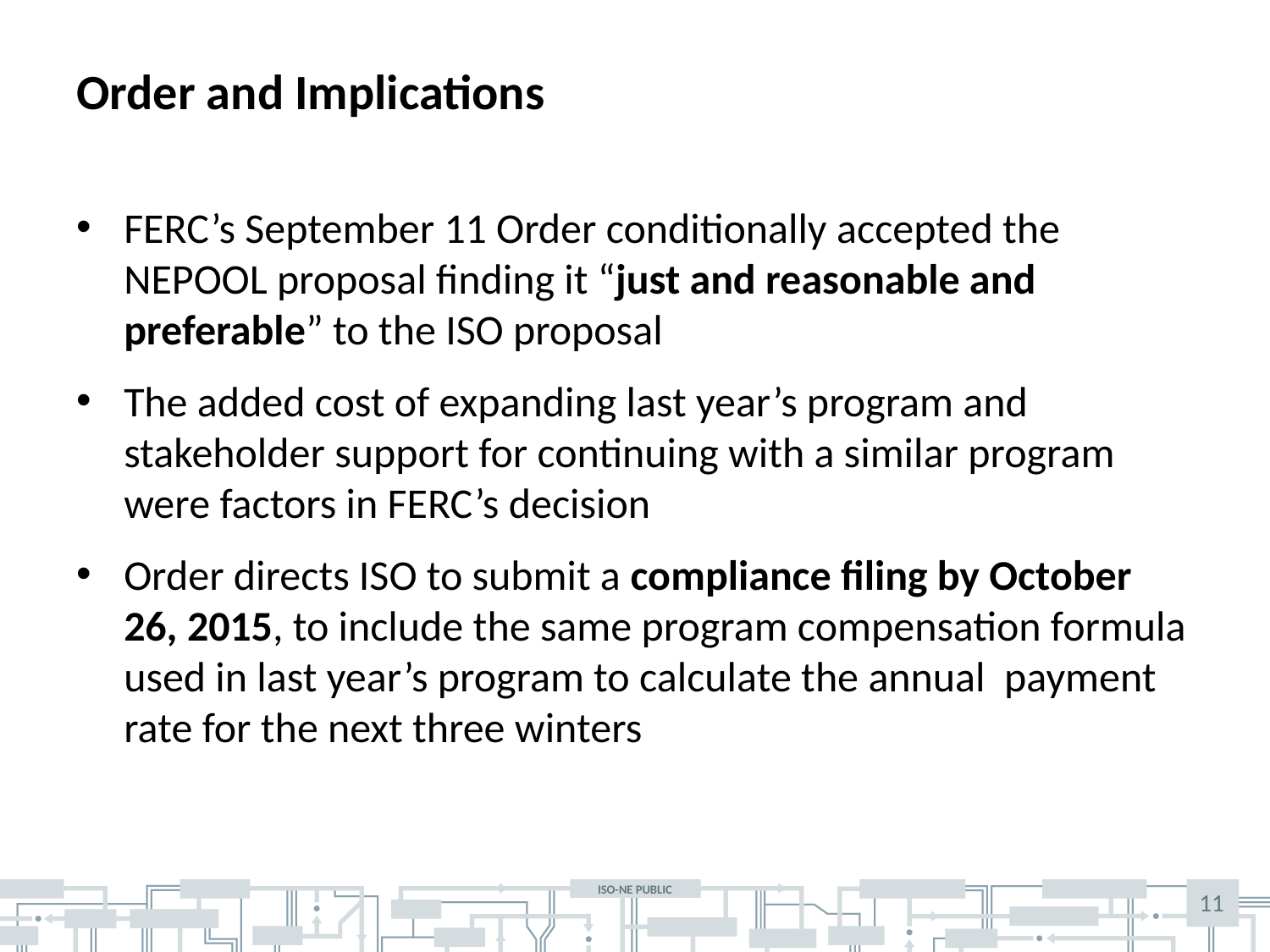

# Order and Implications
FERC’s September 11 Order conditionally accepted the NEPOOL proposal finding it “just and reasonable and preferable” to the ISO proposal
The added cost of expanding last year’s program and stakeholder support for continuing with a similar program were factors in FERC’s decision
Order directs ISO to submit a compliance filing by October 26, 2015, to include the same program compensation formula used in last year’s program to calculate the annual  payment rate for the next three winters

11